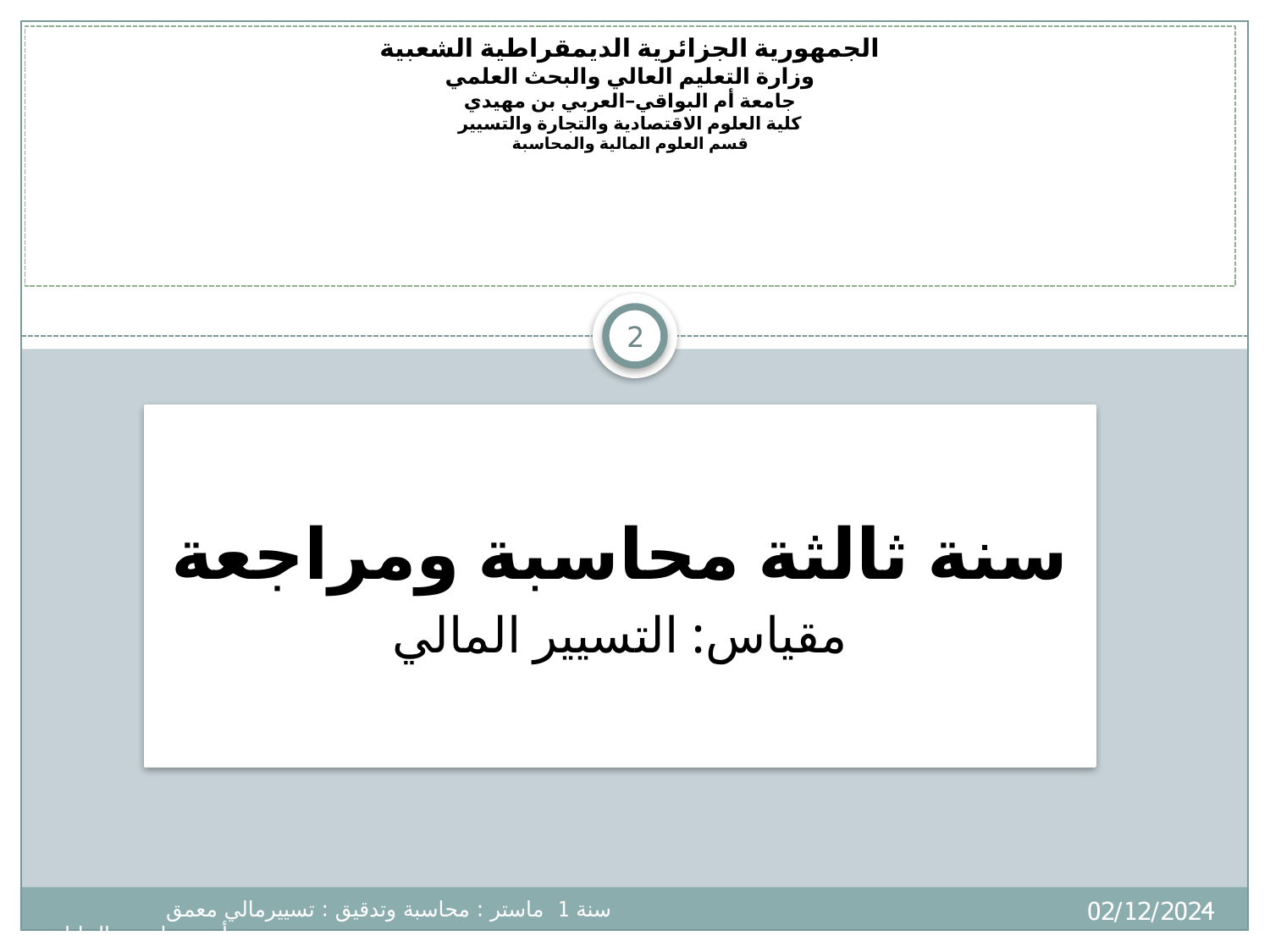

# الجمهورية الجزائرية الديمقراطية الشعبية وزارة التعليم العالي والبحث العلمي جامعة أم البواقي–العربي بن مهيدي كلية العلوم الاقتصادية والتجارة والتسيير قسم العلوم المالية والمحاسبة
2
سنة ثالثة محاسبة ومراجعة
مقياس: التسيير المالي
02/12/2024
سنة 1  ماستر : محاسبة وتدقيق : تسييرمالي معمق                      أ. د بوداح عبدالجليل